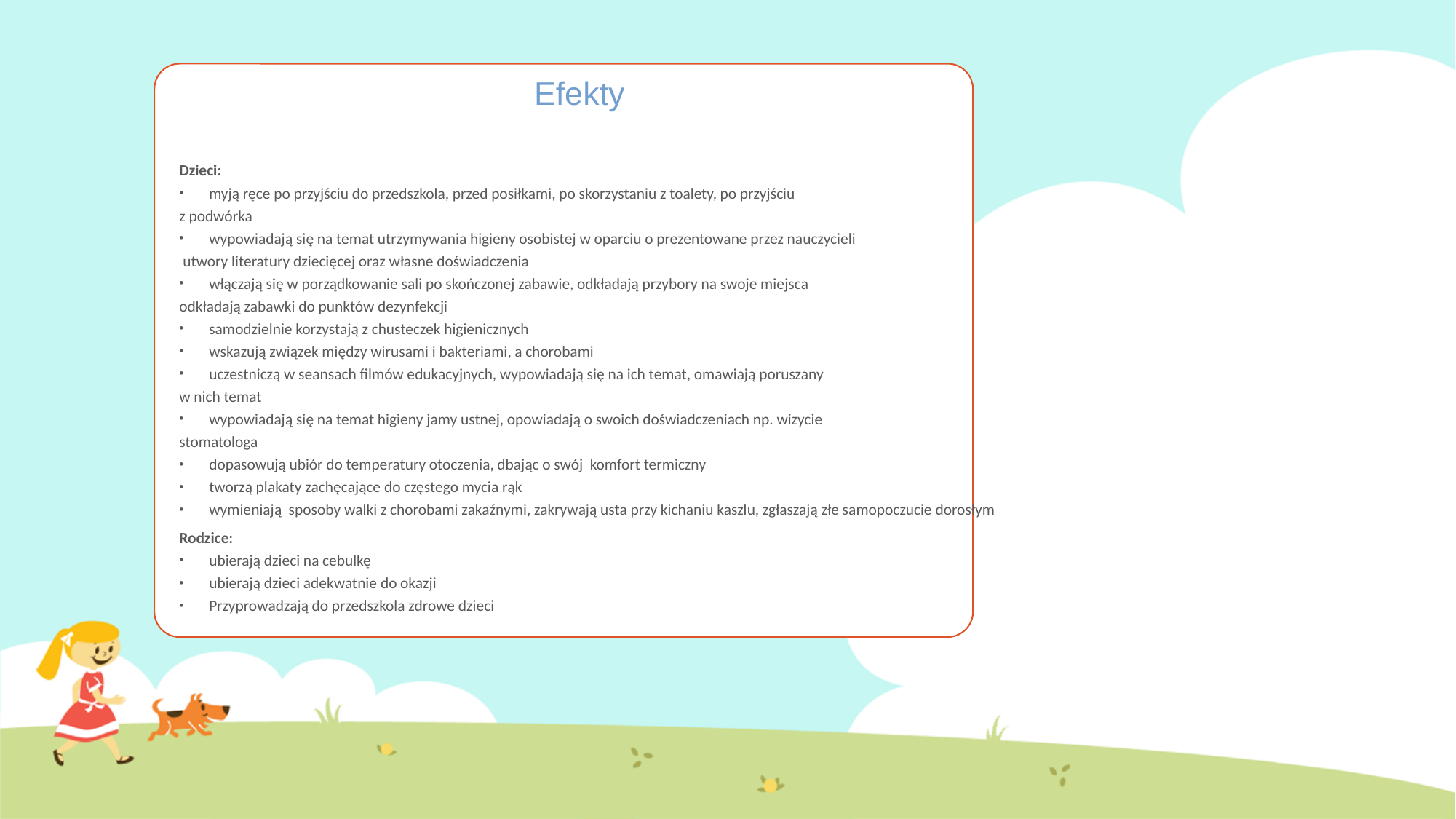

# Efekty
Dzieci:
myją ręce po przyjściu do przedszkola, przed posiłkami, po skorzystaniu z toalety, po przyjściu
z podwórka
wypowiadają się na temat utrzymywania higieny osobistej w oparciu o prezentowane przez nauczycieli
 utwory literatury dziecięcej oraz własne doświadczenia
włączają się w porządkowanie sali po skończonej zabawie, odkładają przybory na swoje miejsca
odkładają zabawki do punktów dezynfekcji
samodzielnie korzystają z chusteczek higienicznych
wskazują związek między wirusami i bakteriami, a chorobami
uczestniczą w seansach filmów edukacyjnych, wypowiadają się na ich temat, omawiają poruszany
w nich temat
wypowiadają się na temat higieny jamy ustnej, opowiadają o swoich doświadczeniach np. wizycie
stomatologa
dopasowują ubiór do temperatury otoczenia, dbając o swój  komfort termiczny
tworzą plakaty zachęcające do częstego mycia rąk
wymieniają  sposoby walki z chorobami zakaźnymi, zakrywają usta przy kichaniu kaszlu, zgłaszają złe samopoczucie dorosłym
Rodzice:
ubierają dzieci na cebulkę
ubierają dzieci adekwatnie do okazji
Przyprowadzają do przedszkola zdrowe dzieci